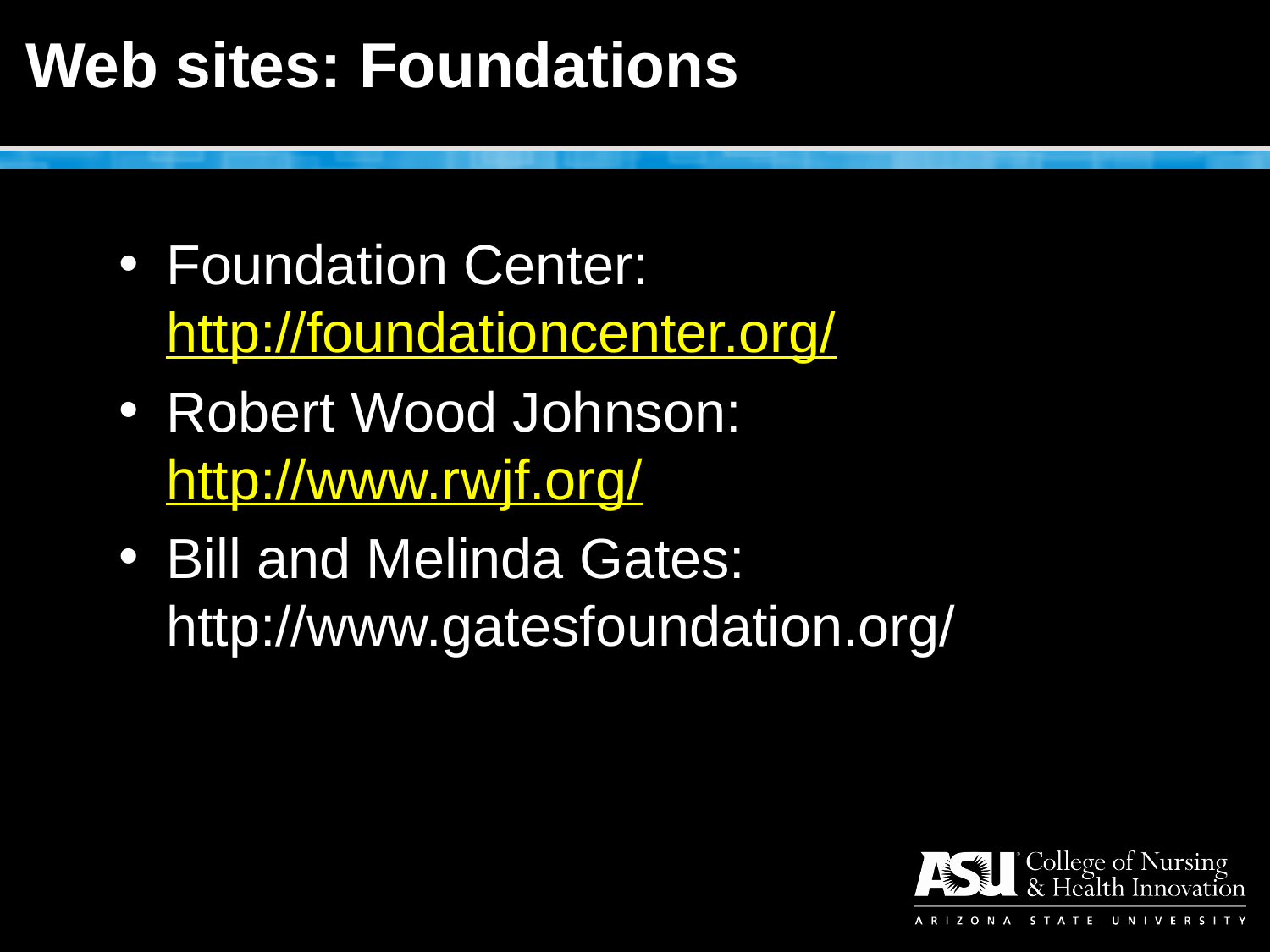

# Web sites: Foundations
Foundation Center: http://foundationcenter.org/
Robert Wood Johnson: http://www.rwjf.org/
Bill and Melinda Gates: http://www.gatesfoundation.org/